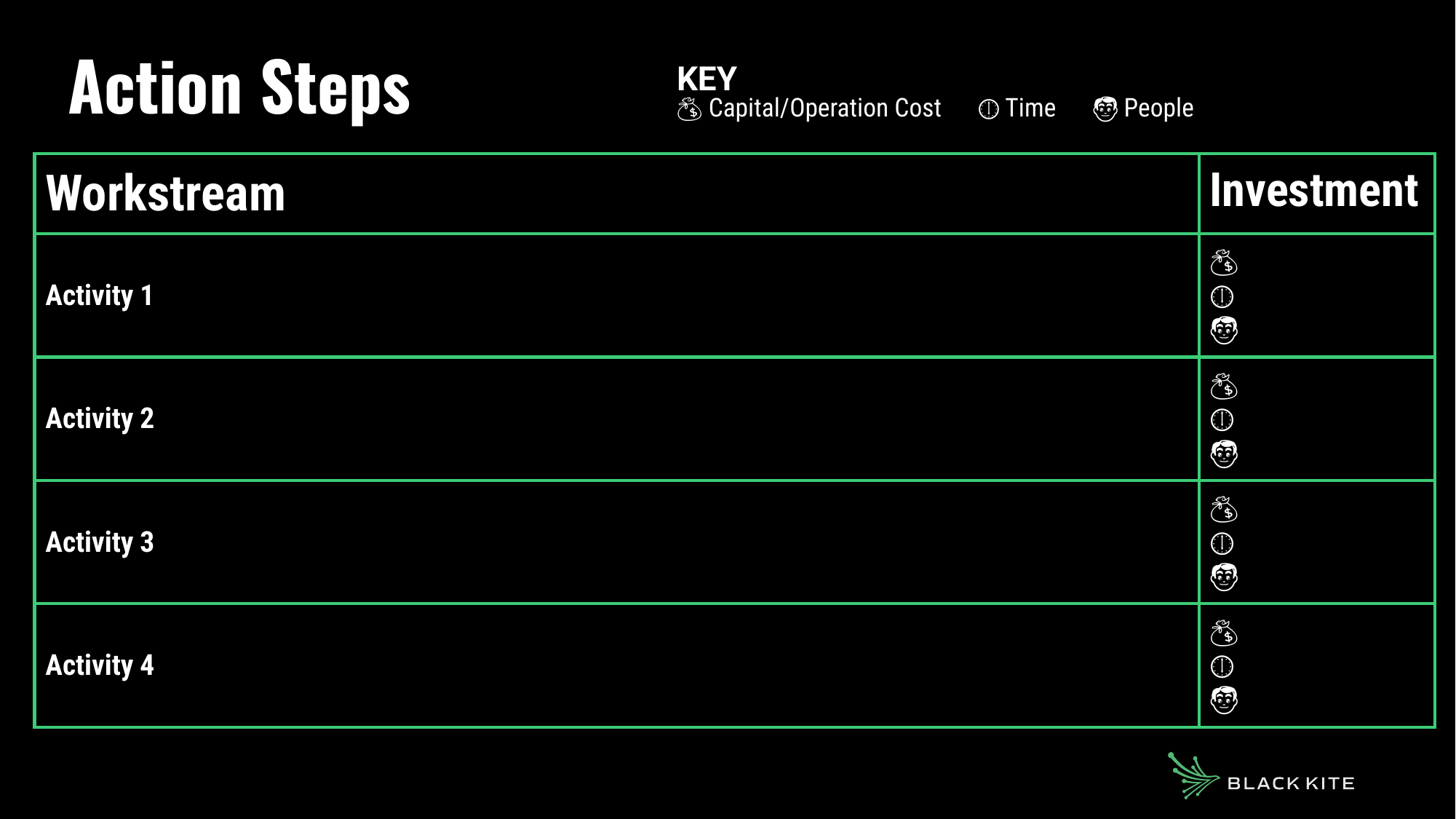

# Action Steps
KEY
💰 Capital/Operation Cost      🕕 Time      👨 People
| Workstream | Investment |
| --- | --- |
| Activity 1 | 💰 🕕 👨 |
| Activity 2 | 💰 🕕 👨 |
| Activity 3 | 💰 🕕 👨 |
| Activity 4 | 💰 🕕 👨 |